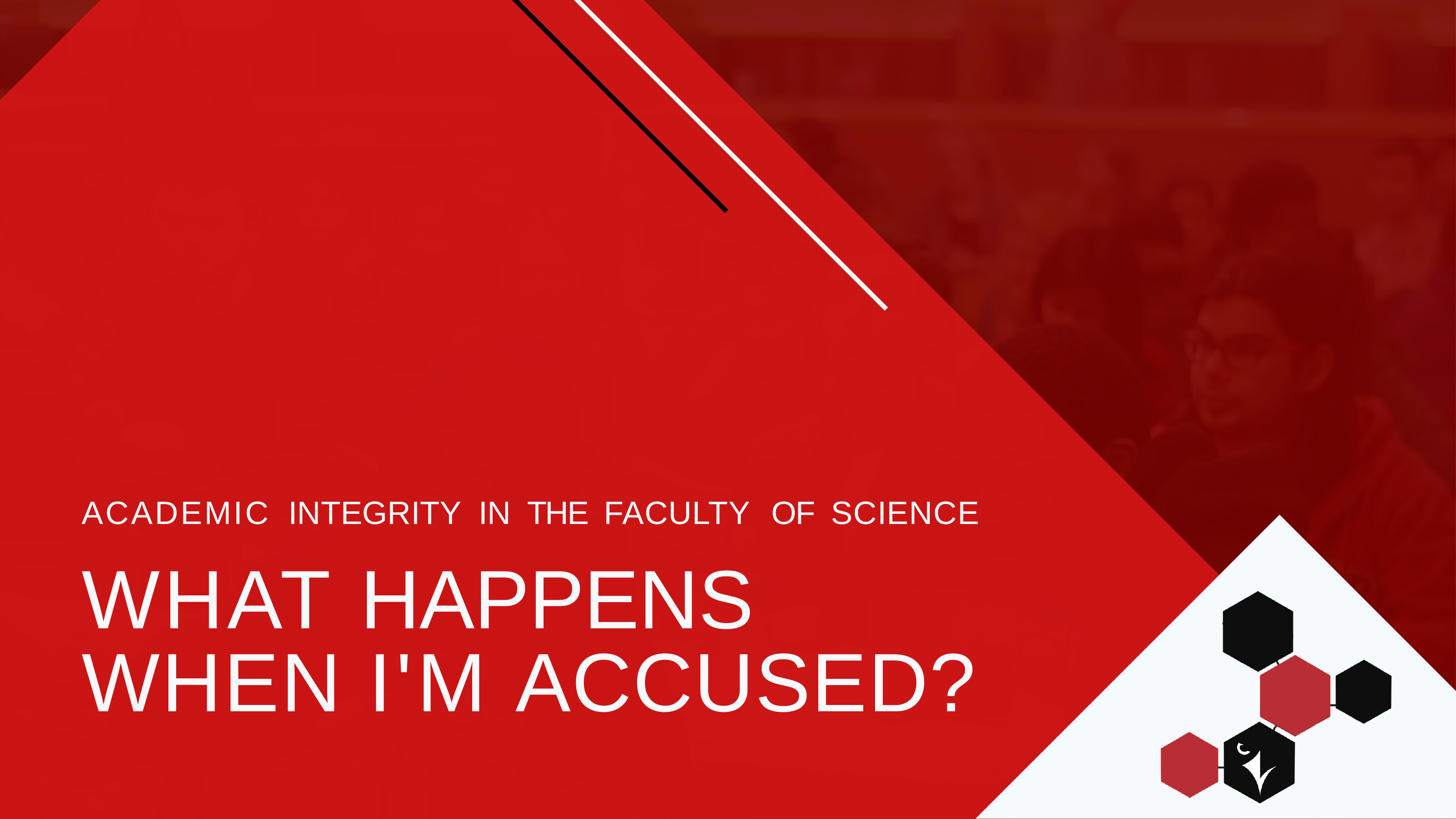

ACADEMIC	INTEGRITY	IN	THE	FACULTY	OF	SCIENCE

WHAT HAPPENS  WHEN I'M ACCUSED?